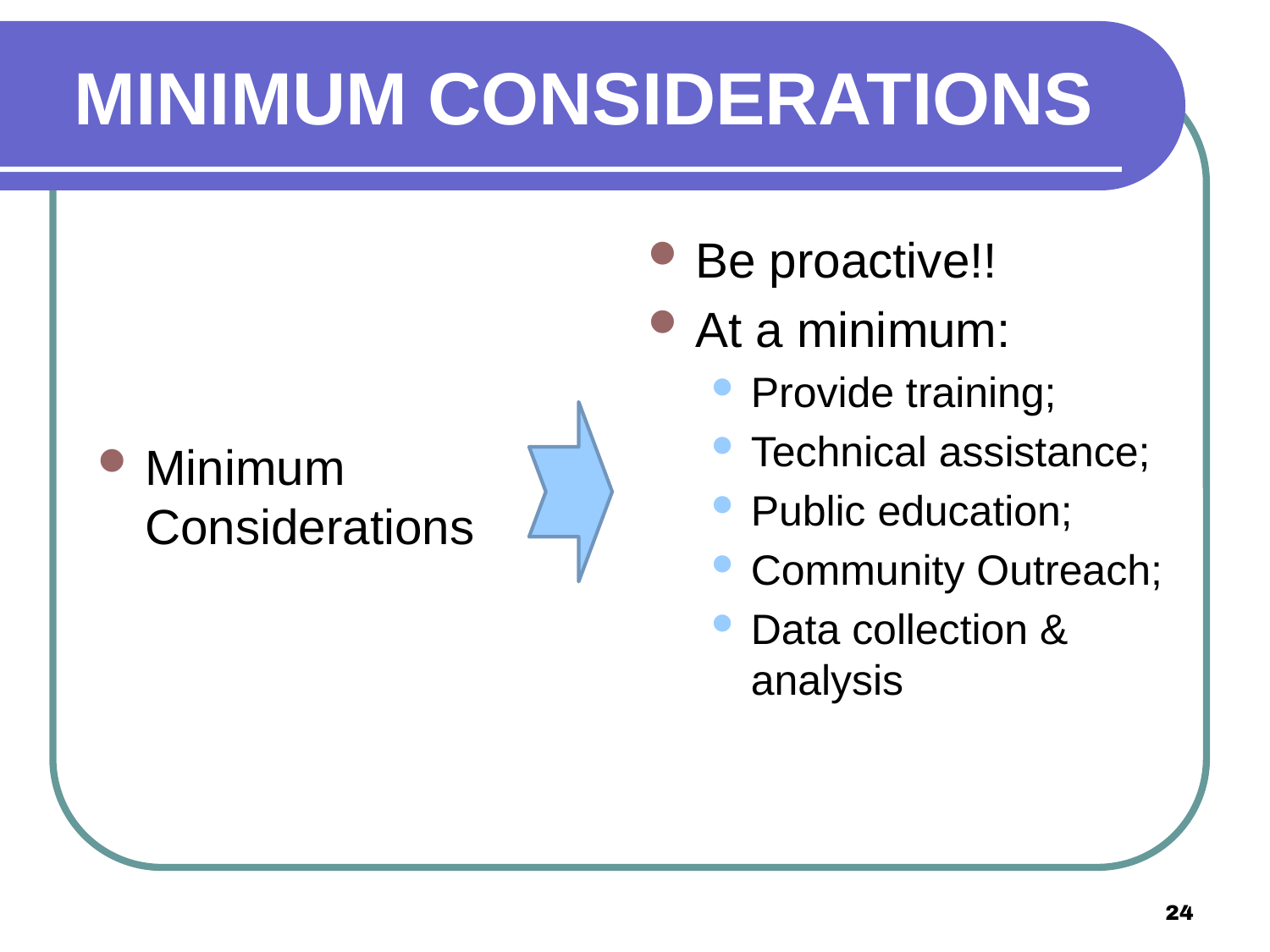

# MINIMUM CONSIDERATIONS

Minimum Considerations
Be proactive!!
At a minimum:
Provide training;
Technical assistance;
Public education;
Community Outreach;
Data collection & analysis

24